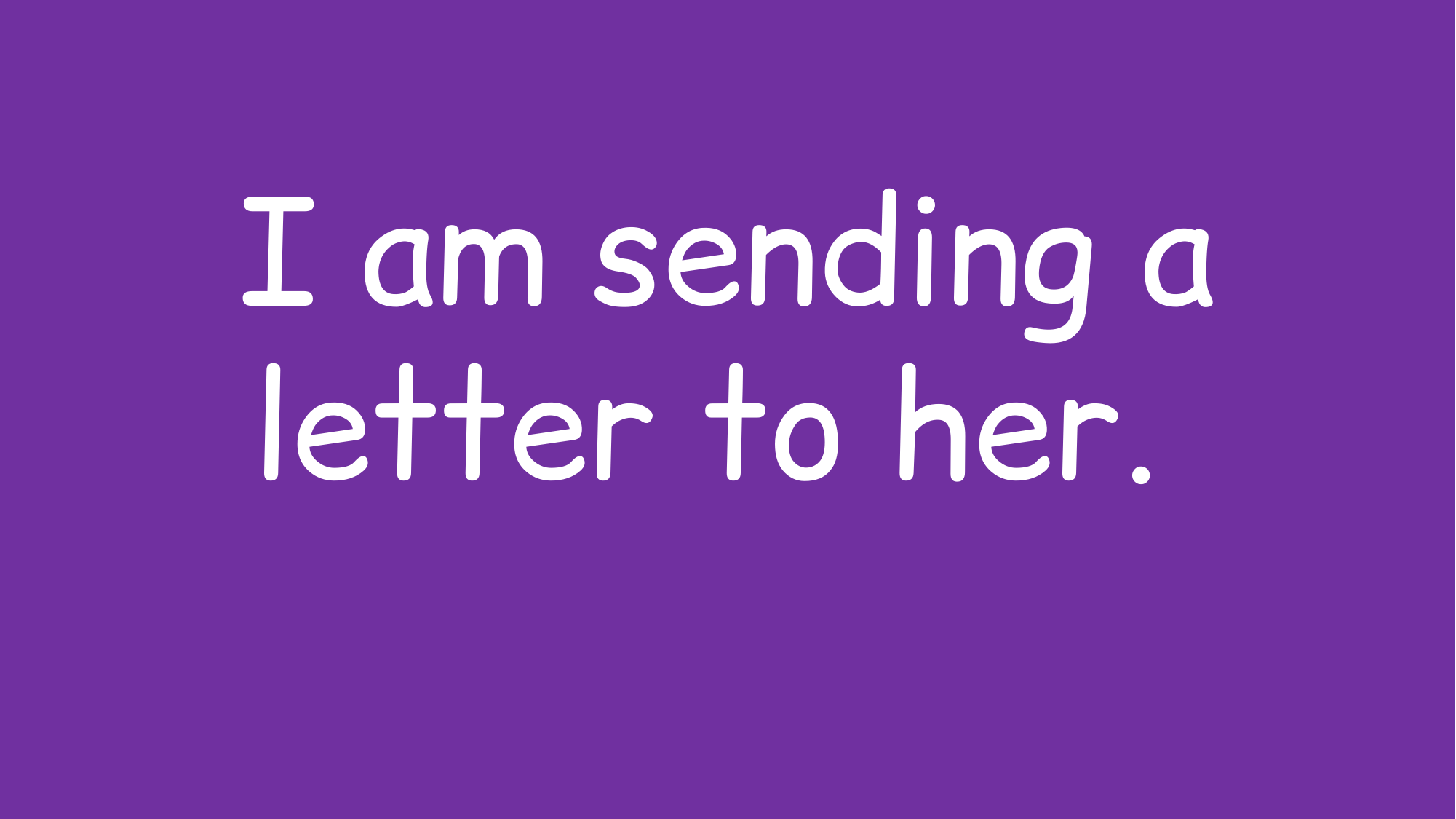

I am sending a letter to her.